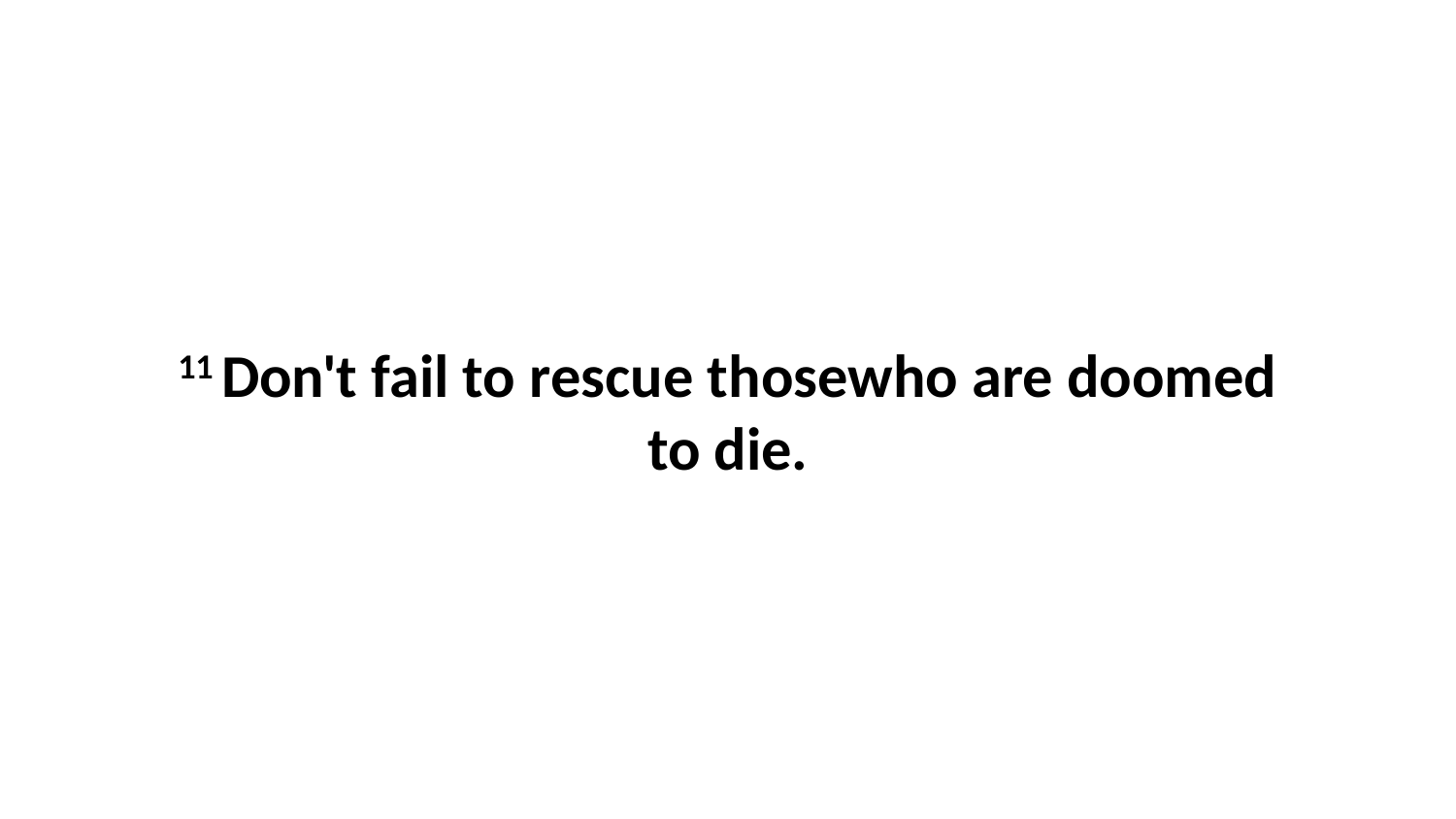

11 Don't fail to rescue thosewho are doomed to die.